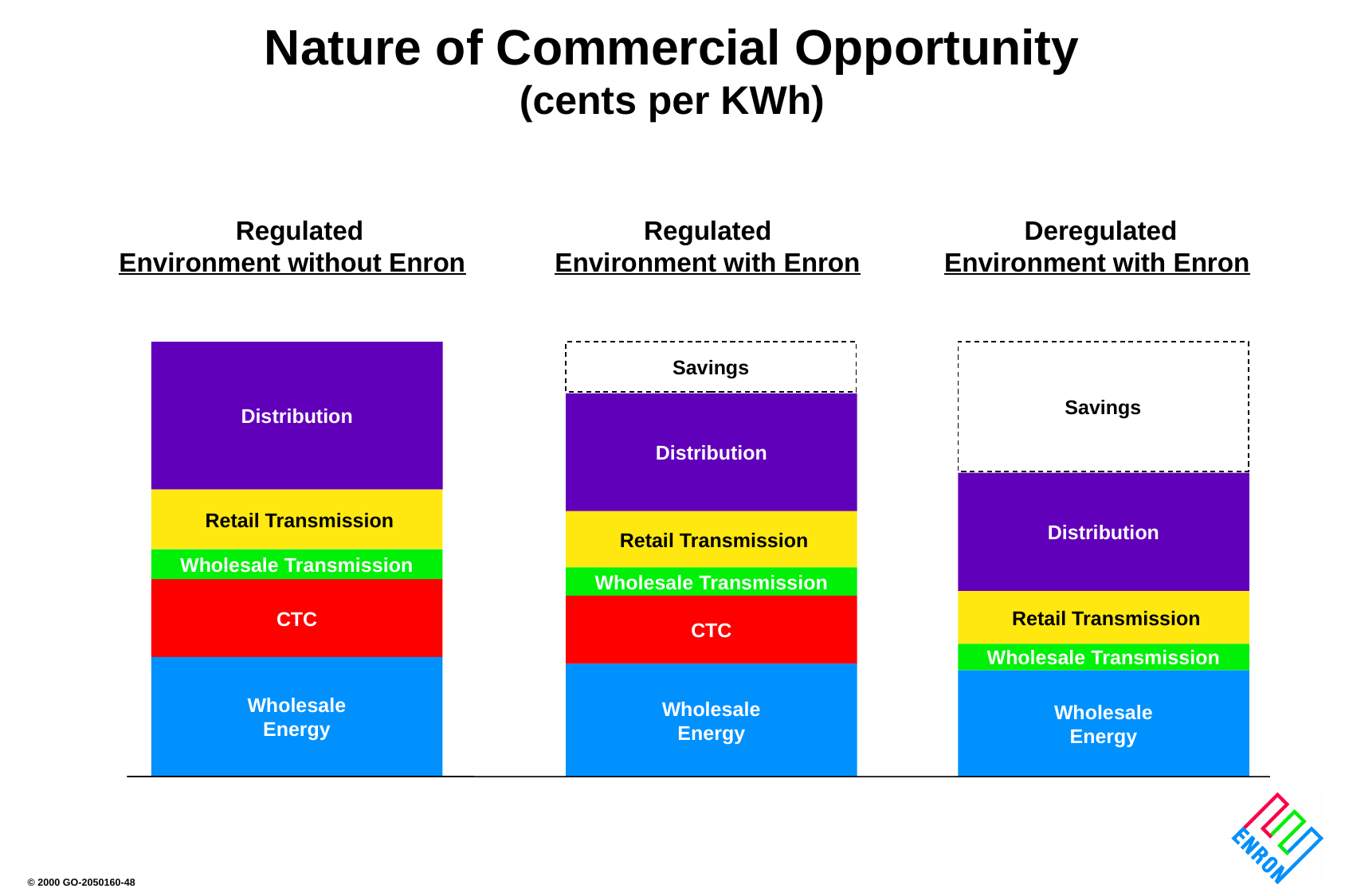

# Nature of Commercial Opportunity (cents per KWh)
Regulated
Environment without Enron
Regulated
Environment with Enron
Deregulated
Environment with Enron
Distribution
Savings
Savings
Distribution
Distribution
 Retail Transmission
 Retail Transmission
Wholesale Transmission
Wholesale Transmission
CTC
 Retail Transmission
CTC
Wholesale Transmission
Wholesale
Energy
Wholesale
Energy
Wholesale
Energy